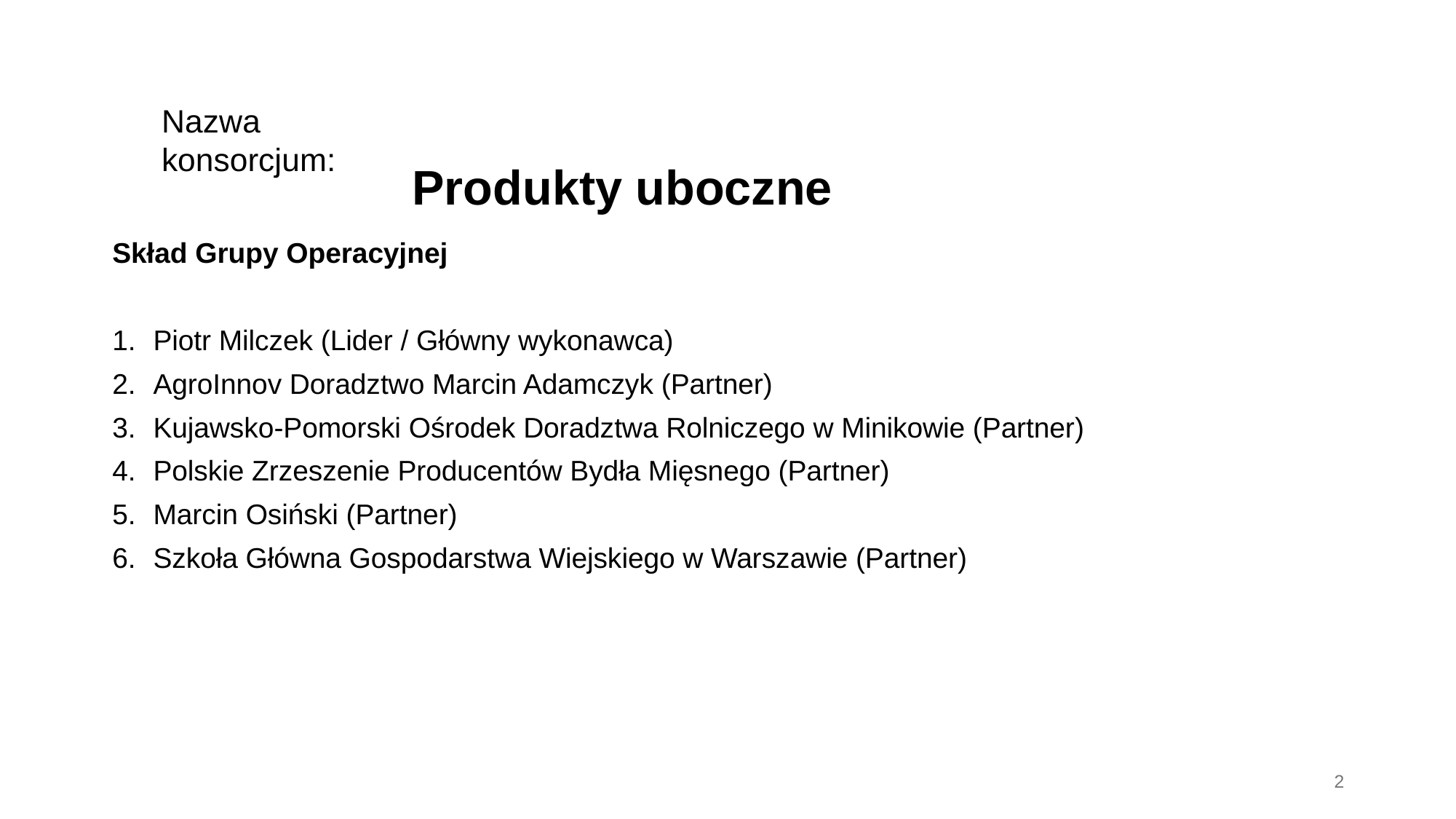

Nazwa konsorcjum:
# Produkty uboczne
Skład Grupy Operacyjnej

Piotr Milczek (Lider / Główny wykonawca)
AgroInnov Doradztwo Marcin Adamczyk (Partner)
Kujawsko-Pomorski Ośrodek Doradztwa Rolniczego w Minikowie (Partner)
Polskie Zrzeszenie Producentów Bydła Mięsnego (Partner)
Marcin Osiński (Partner)
Szkoła Główna Gospodarstwa Wiejskiego w Warszawie (Partner)

2